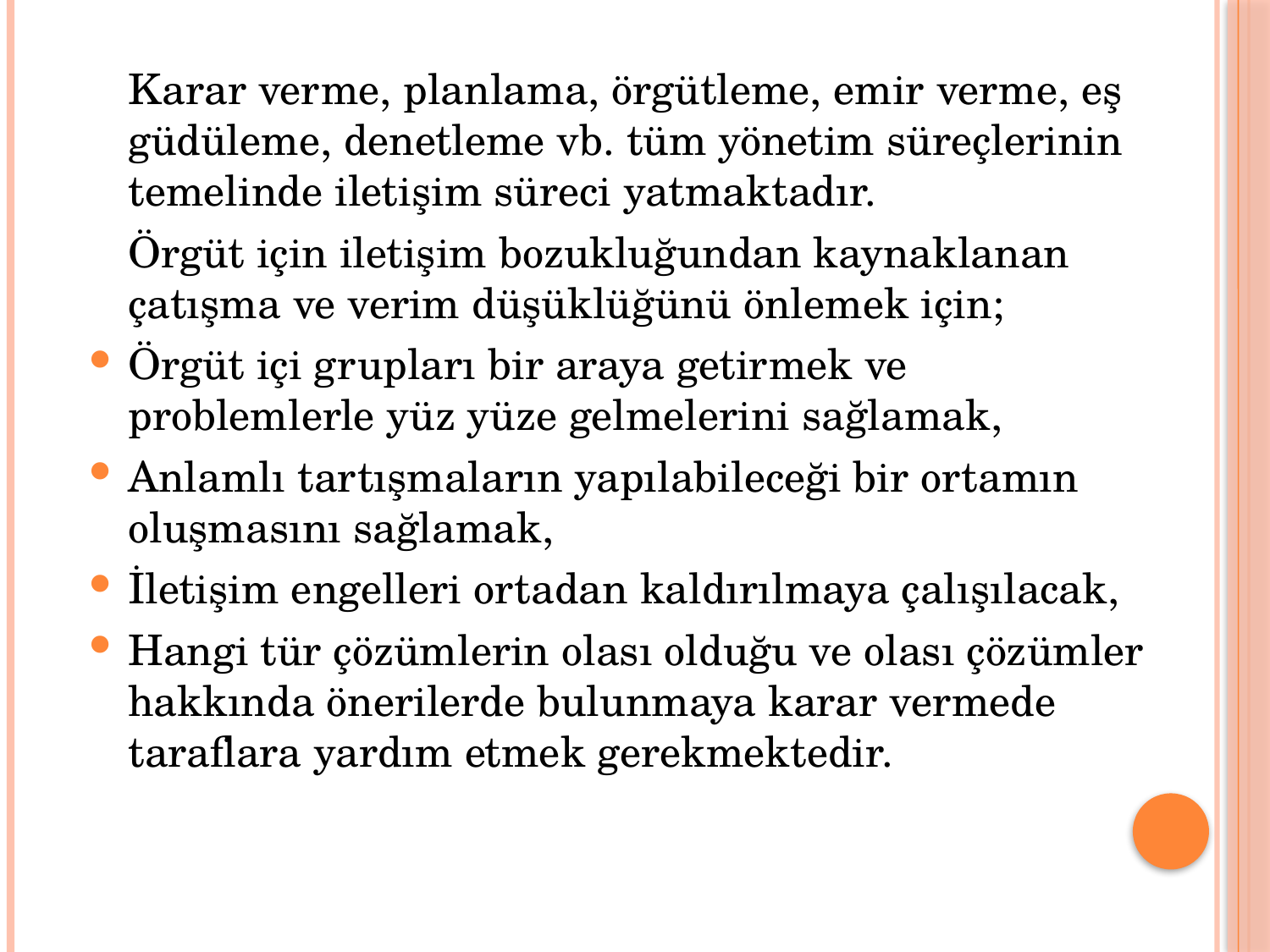

Karar verme, planlama, örgütleme, emir verme, eş güdüleme, denetleme vb. tüm yönetim süreçlerinin temelinde iletişim süreci yatmaktadır.
	Örgüt için iletişim bozukluğundan kaynaklanan çatışma ve verim düşüklüğünü önlemek için;
Örgüt içi grupları bir araya getirmek ve problemlerle yüz yüze gelmelerini sağlamak,
Anlamlı tartışmaların yapılabileceği bir ortamın oluşmasını sağlamak,
İletişim engelleri ortadan kaldırılmaya çalışılacak,
Hangi tür çözümlerin olası olduğu ve olası çözümler hakkında önerilerde bulunmaya karar vermede taraflara yardım etmek gerekmektedir.